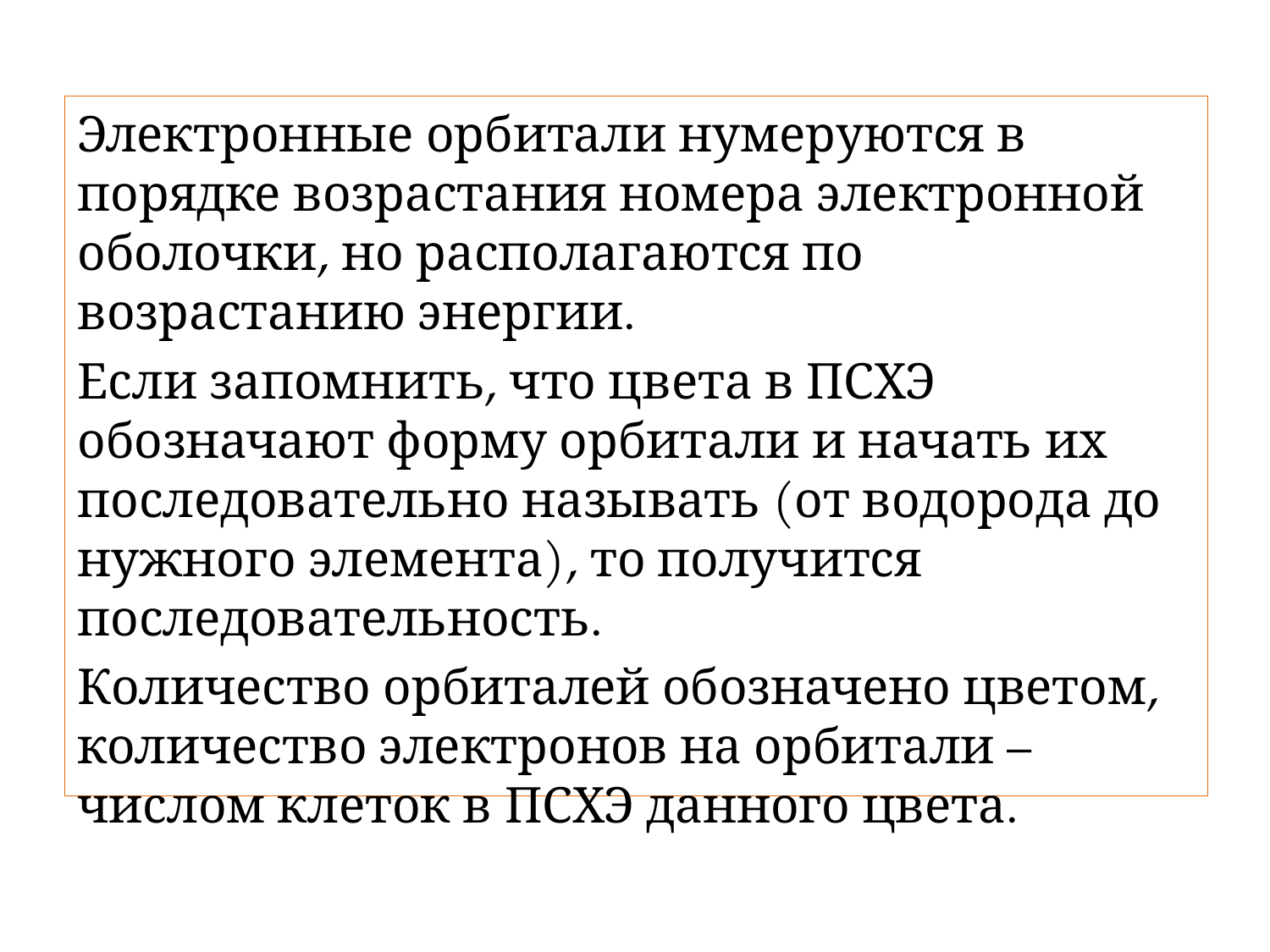

Электронные орбитали нумеруются в порядке возрастания номера электронной оболочки, но располагаются по возрастанию энергии.
Если запомнить, что цвета в ПСХЭ обозначают форму орбитали и начать их последовательно называть (от водорода до нужного элемента), то получится последовательность.
Количество орбиталей обозначено цветом, количество электронов на орбитали – числом клеток в ПСХЭ данного цвета.